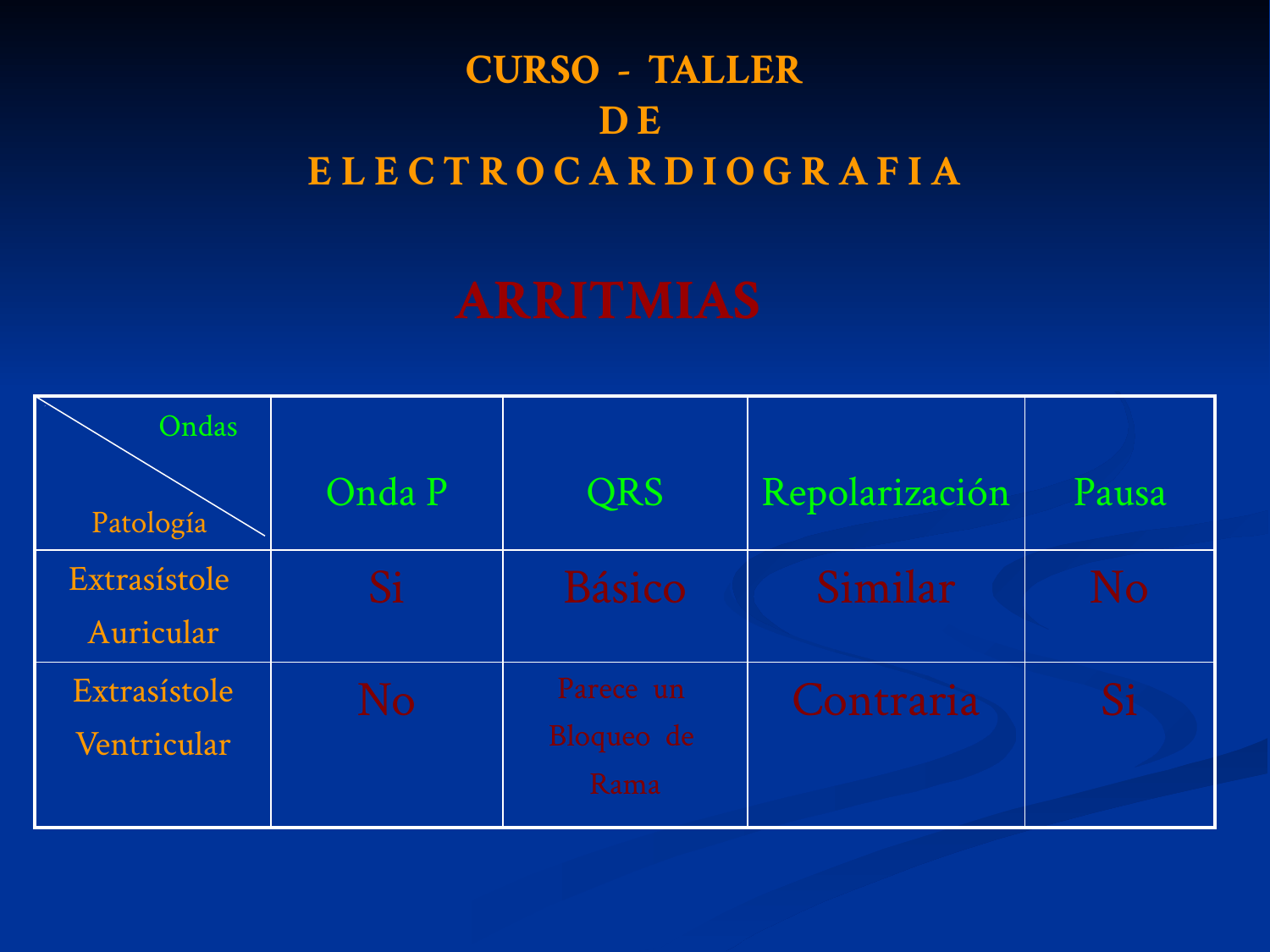

# CURSO  -  TALLER D E E L E C T R O C A R D I O G R A F I A
ARRITMIAS
| Ondas Patología | Onda P | QRS | Repolarización | Pausa |
| --- | --- | --- | --- | --- |
| Extrasístole Auricular | Si | Básico | Similar | No |
| Extrasístole Ventricular | No | Parece un Bloqueo de Rama | Contraria | Si |